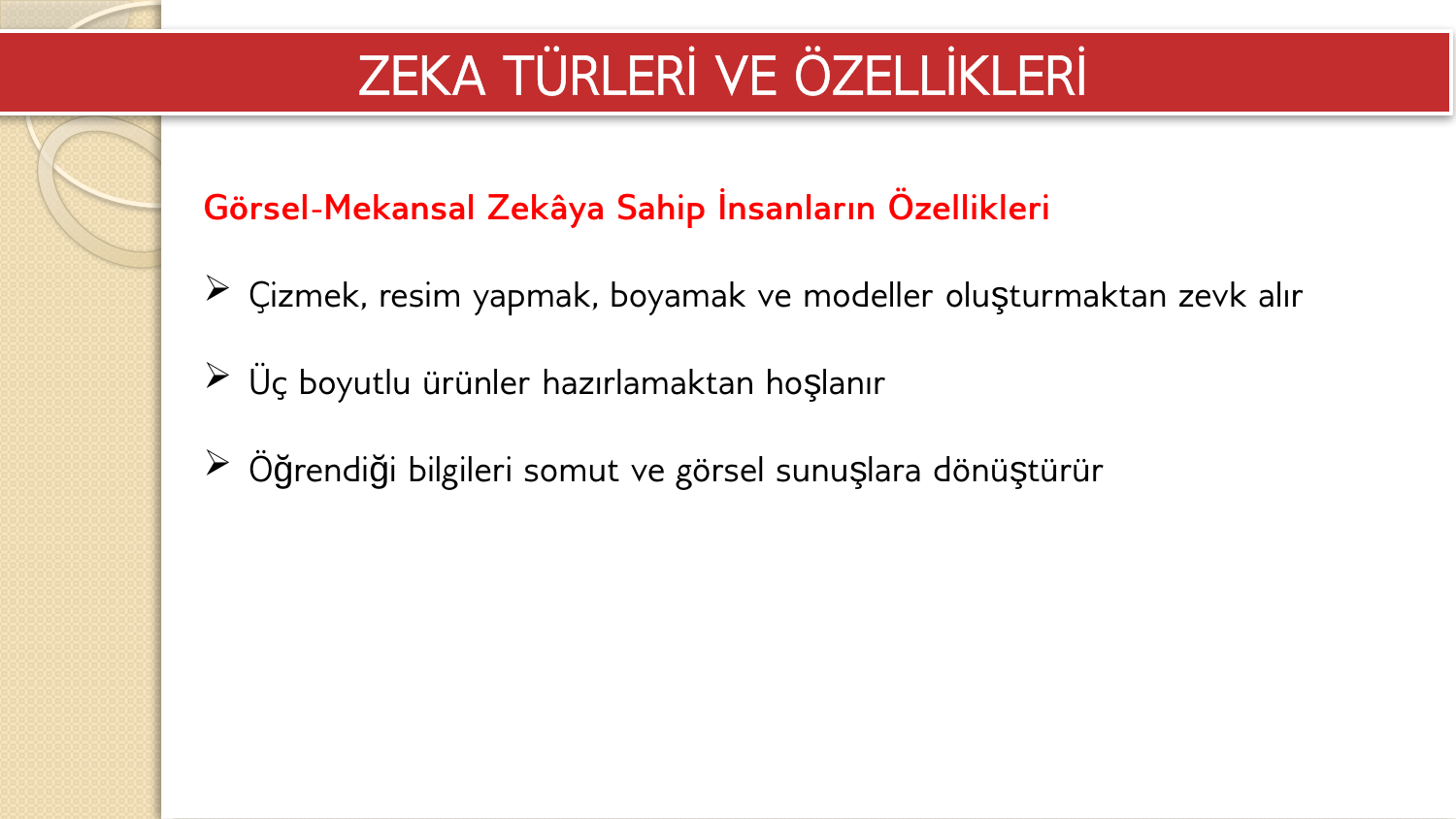

ZEKA TÜRLERİ VE ÖZELLİKLERİ

Görsel-Mekansal Zekâya Sahip İnsanların Özellikleri

Çizmek, resim yapmak, boyamak ve modeller oluşturmaktan zevk alır

Üç boyutlu ürünler hazırlamaktan hoşlanır

Öğrendiği bilgileri somut ve görsel sunuşlara dönüştürür